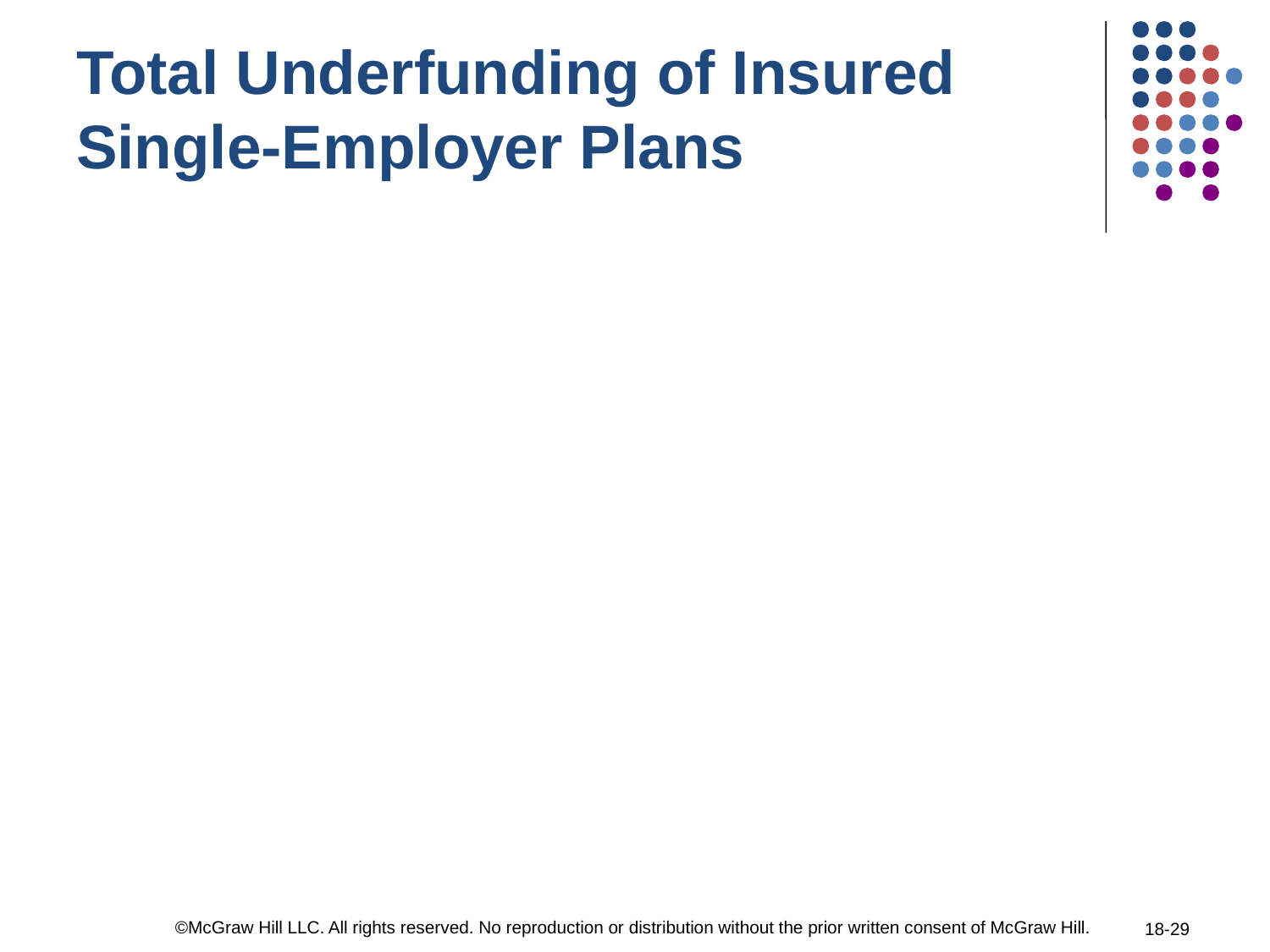

# Total Underfunding of Insured Single-Employer Plans

©McGraw Hill LLC. All rights reserved. No reproduction or distribution without the prior written consent of McGraw Hill.
18-29